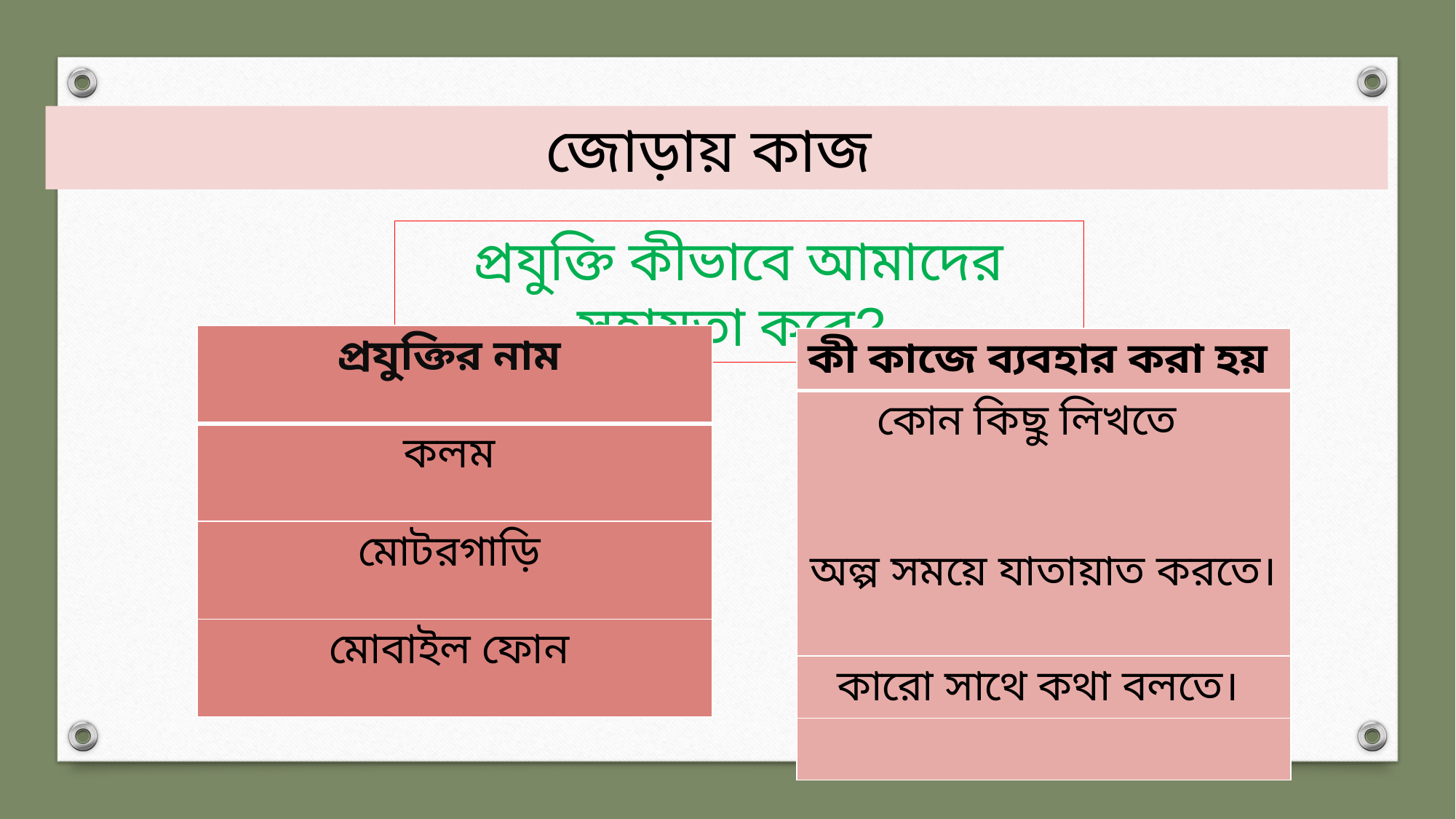

জোড়ায় কাজ
প্রযুক্তি কীভাবে আমাদের সহায়তা করে?
| প্রযুক্তির নাম |
| --- |
| কলম |
| মোটরগাড়ি |
| মোবাইল ফোন |
| কী কাজে ব্যবহার করা হয় |
| --- |
| কোন কিছু লিখতে অল্প সময়ে যাতায়াত করতে। |
| কারো সাথে কথা বলতে। |
|  |